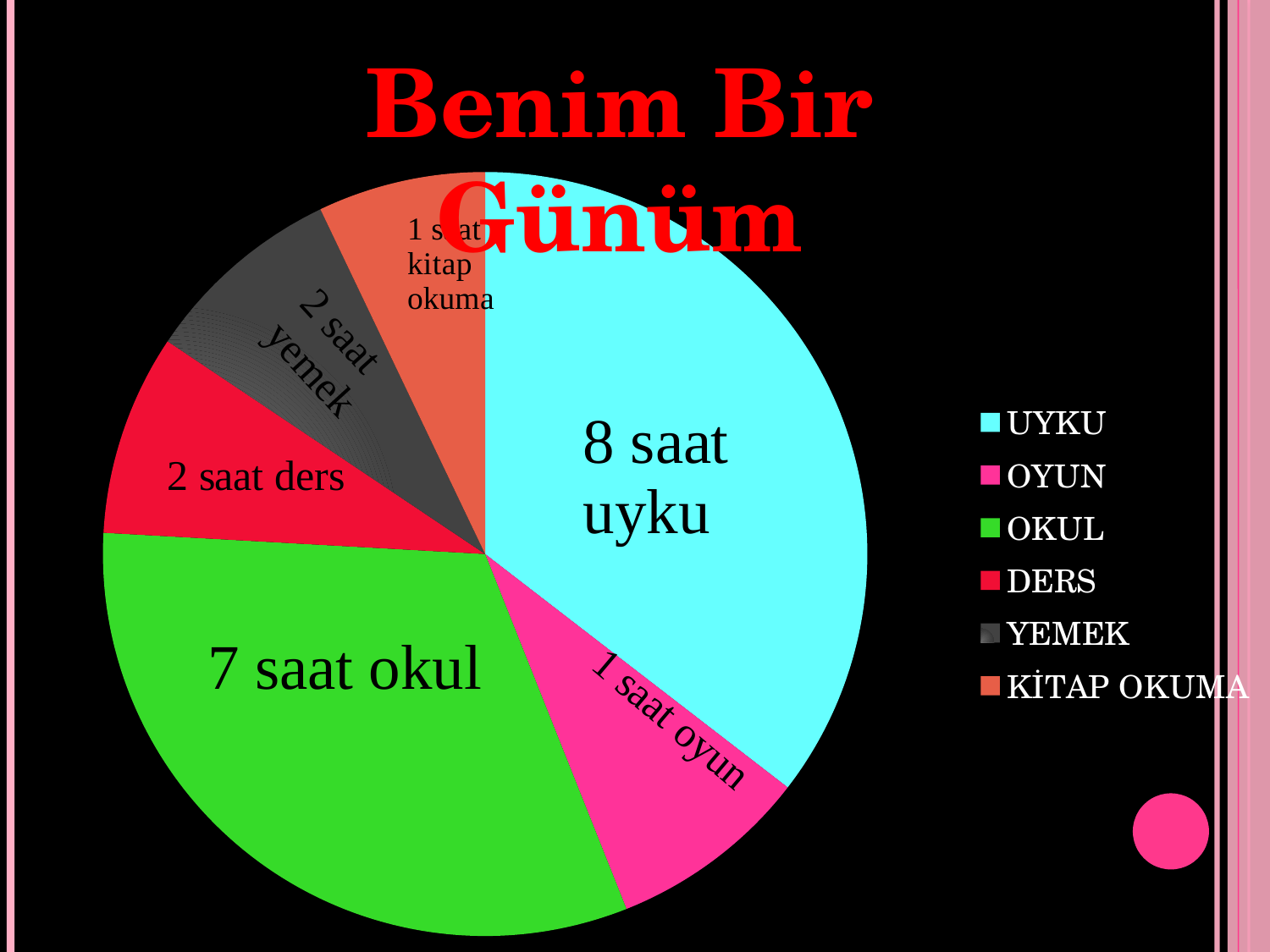

Benim Bir Günüm

### Chart

| Category | BENİM BİR GÜNÜM |
|---|---|
| UYKU | 5.0 |
| OYUN | 1.2 |
| OKUL | 4.5 |
| DERS | 1.2 |
| YEMEK | 1.2 |
| KİTAP OKUMA | 1.0 |